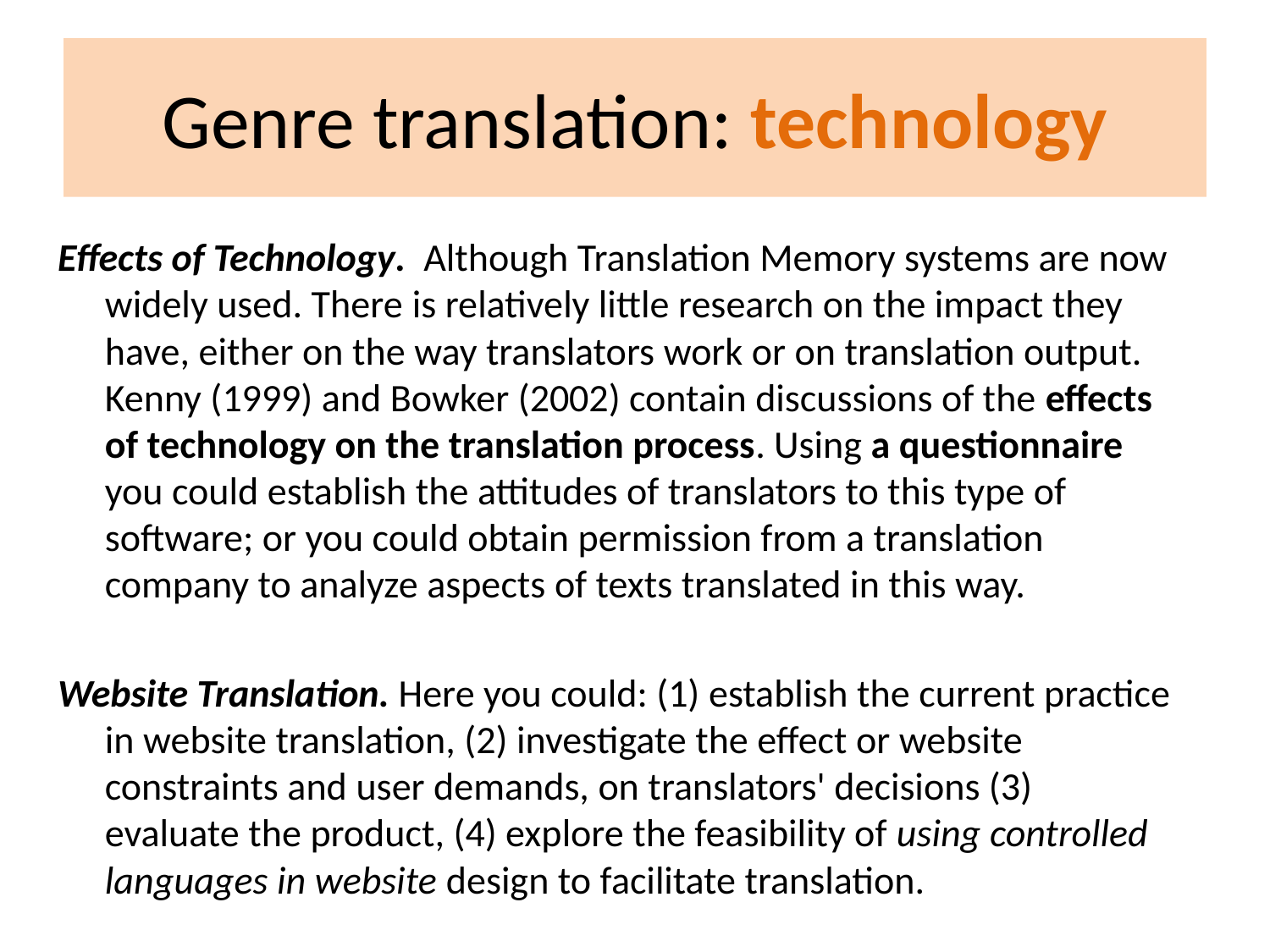

# Genre translation: technology
Effects of Technology.  Although Translation Memory systems are now widely used. There is relatively little research on the impact they have, either on the way translators work or on translation output. Kenny (1999) and Bowker (2002) contain discussions of the effects of technology on the translation process. Using a questionnaire you could establish the attitudes of translators to this type of software; or you could obtain permission from a translation company to analyze aspects of texts translated in this way.

Website Translation. Here you could: (1) establish the current practice in website translation, (2) investigate the effect or website constraints and user demands, on translators' decisions (3) evaluate the product, (4) explore the feasibility of using controlled languages in website design to facilitate translation.